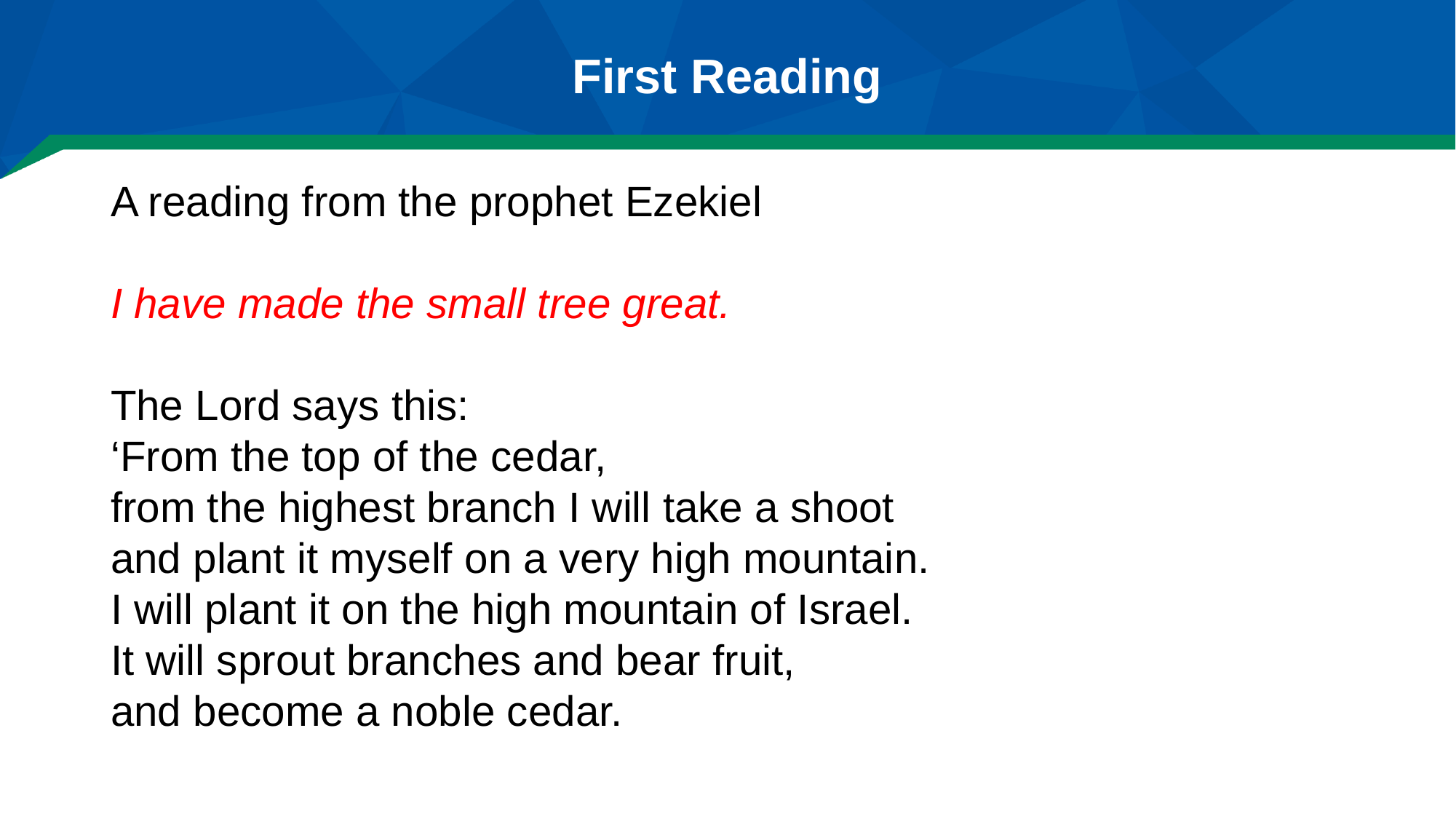

# First Reading
A reading from the prophet Ezekiel

I have made the small tree great.

The Lord says this:
‘From the top of the cedar,
from the highest branch I will take a shoot
and plant it myself on a very high mountain.
I will plant it on the high mountain of Israel.
It will sprout branches and bear fruit,
and become a noble cedar.